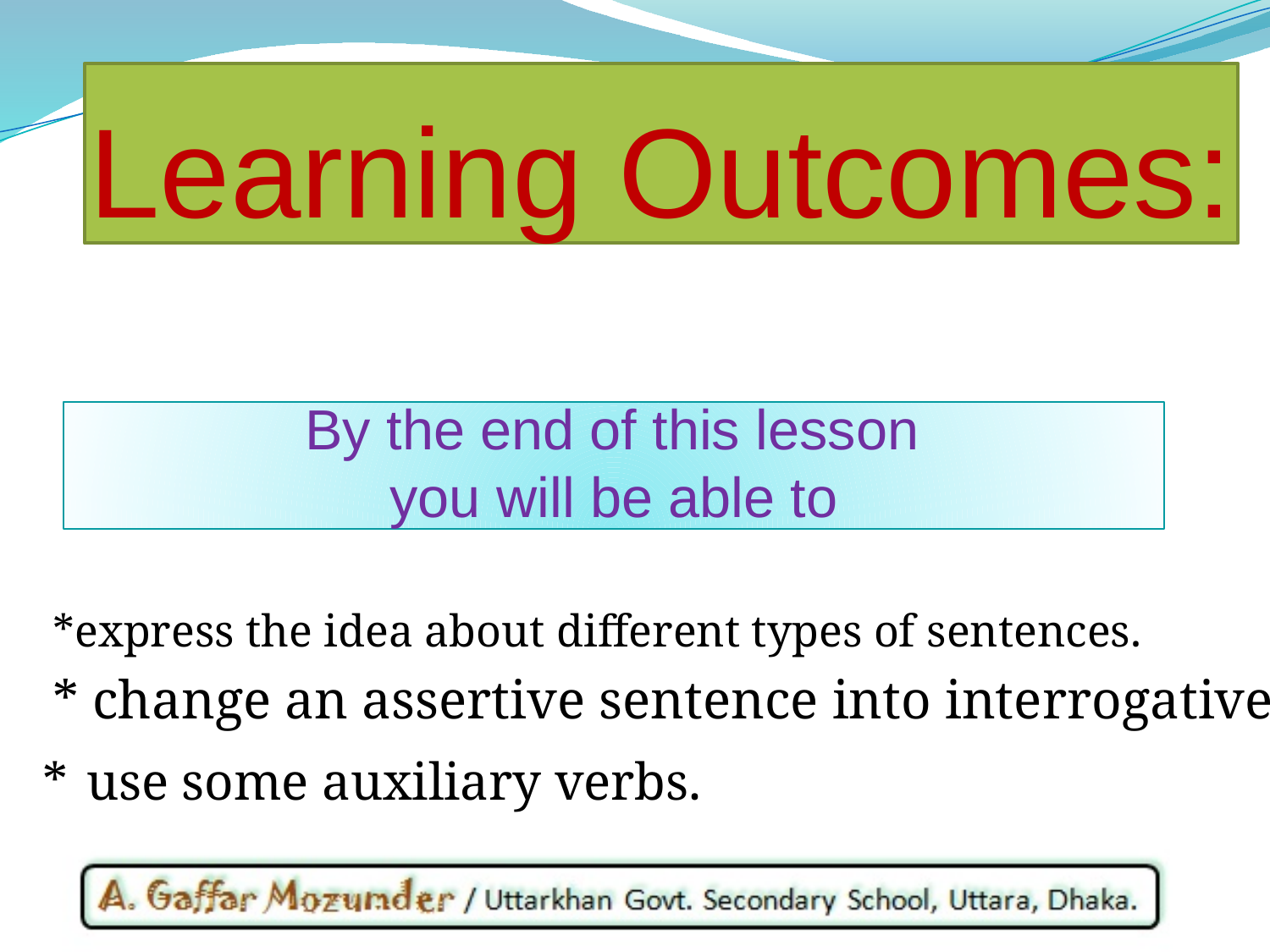

Learning Outcomes:
 By the end of this lesson
you will be able to
*express the idea about different types of sentences.

* change an assertive sentence into interrogative.
* use some auxiliary verbs.